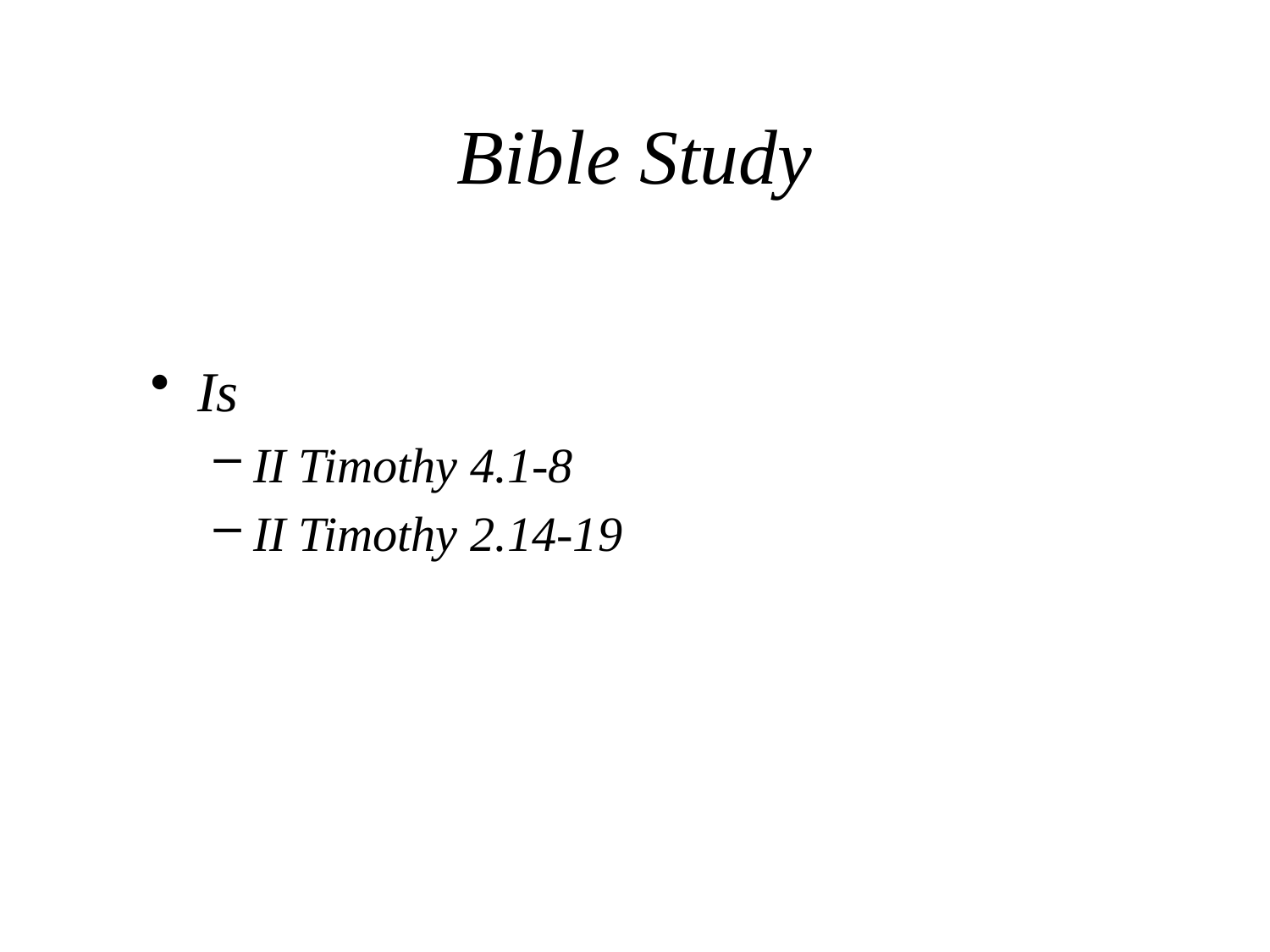

# Bible Study
Is
II Timothy 4.1-8
II Timothy 2.14-19